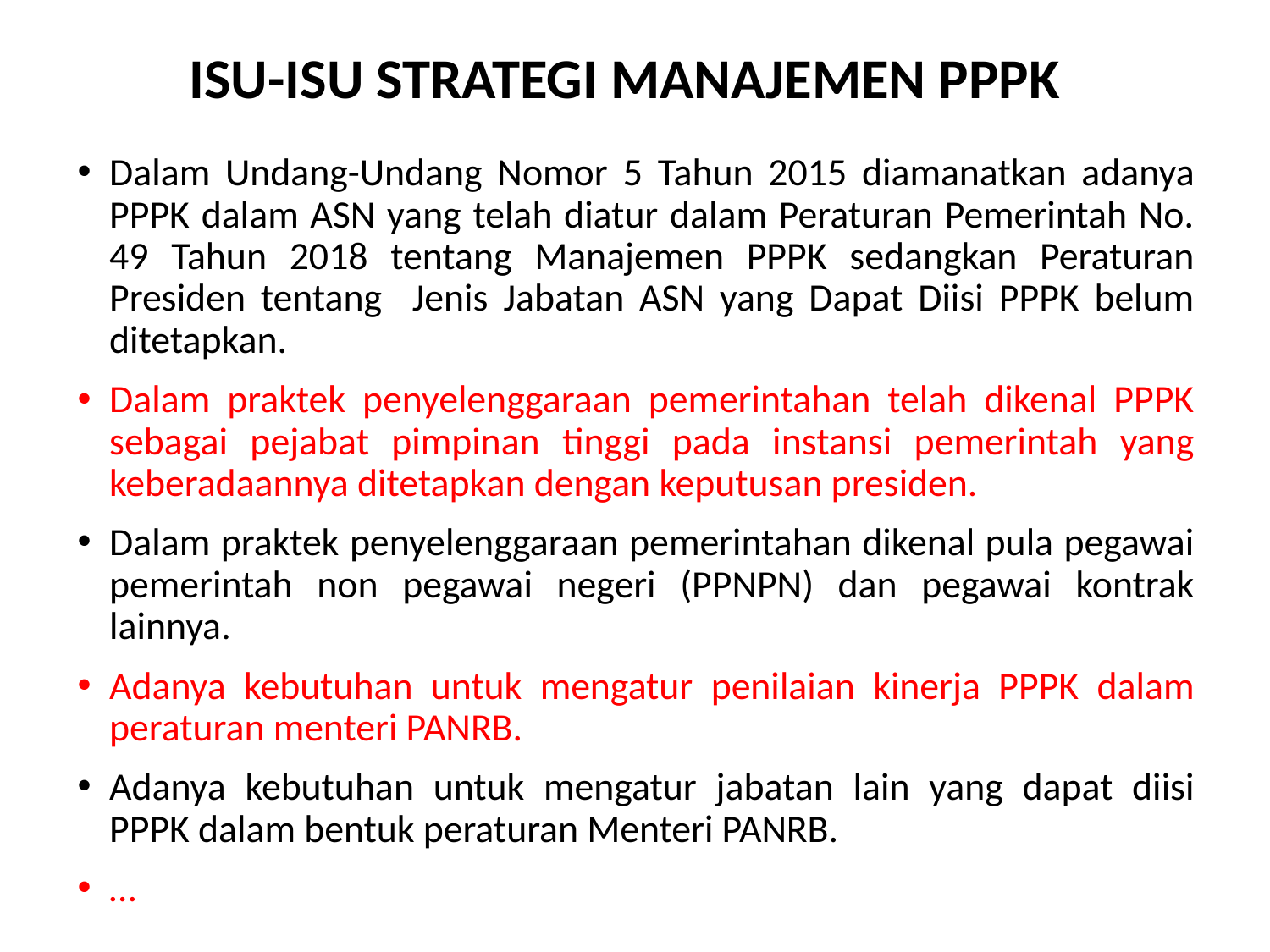

ISU-ISU STRATEGI MANAJEMEN PPPK
Dalam Undang-Undang Nomor 5 Tahun 2015 diamanatkan adanya PPPK dalam ASN yang telah diatur dalam Peraturan Pemerintah No. 49 Tahun 2018 tentang Manajemen PPPK sedangkan Peraturan Presiden tentang  Jenis Jabatan ASN yang Dapat Diisi PPPK belum ditetapkan.
Dalam praktek penyelenggaraan pemerintahan telah dikenal PPPK sebagai pejabat pimpinan tinggi pada instansi pemerintah yang keberadaannya ditetapkan dengan keputusan presiden.
Dalam praktek penyelenggaraan pemerintahan dikenal pula pegawai pemerintah non pegawai negeri (PPNPN) dan pegawai kontrak lainnya.
Adanya kebutuhan untuk mengatur penilaian kinerja PPPK dalam peraturan menteri PANRB.
Adanya kebutuhan untuk mengatur jabatan lain yang dapat diisi PPPK dalam bentuk peraturan Menteri PANRB.
…